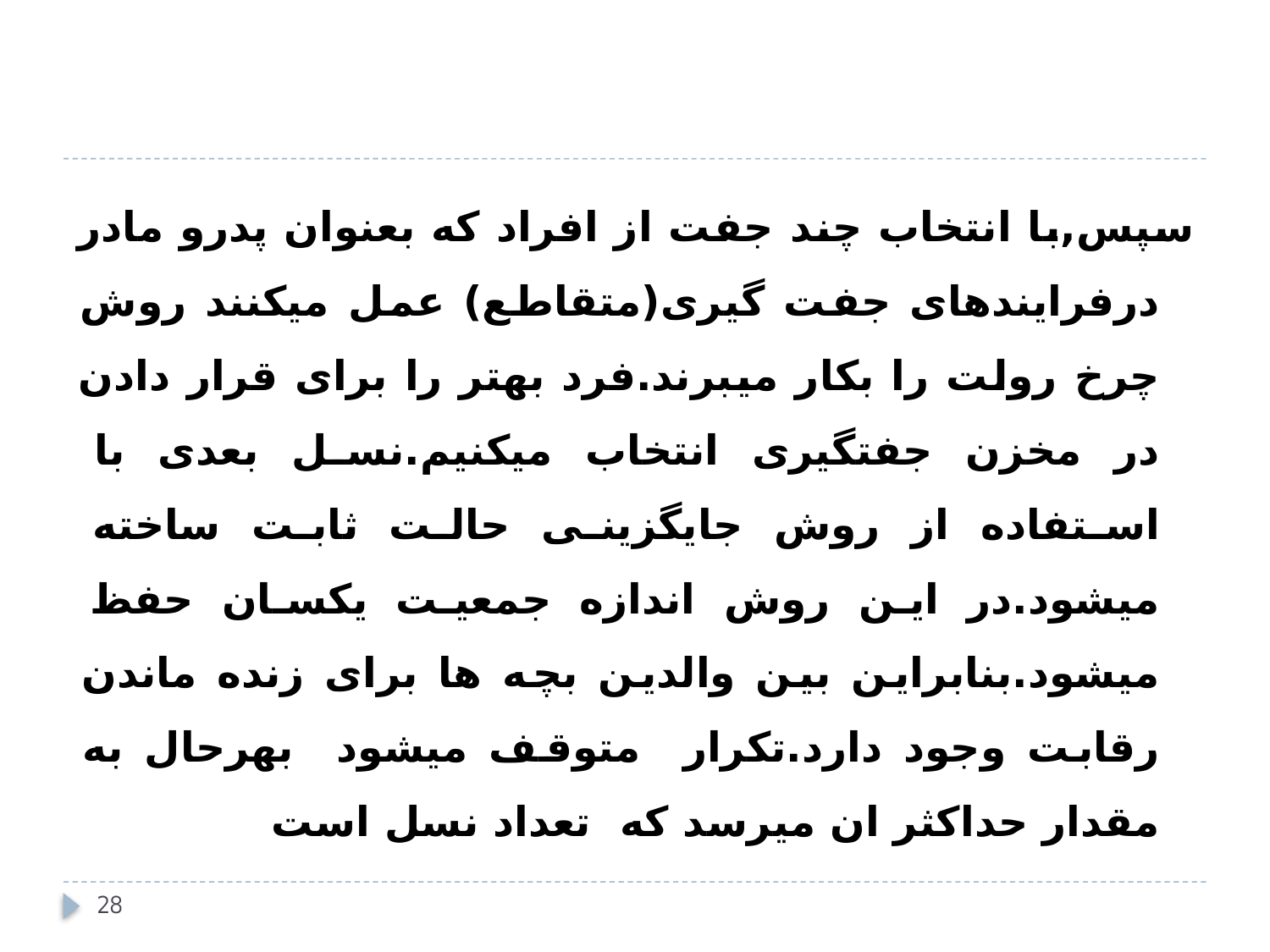

#
سپس,با انتخاب چند جفت از افراد که بعنوان پدرو مادر درفرایندهای جفت گیری(متقاطع) عمل میکنند روش چرخ رولت را بکار میبرند.فرد بهتر را برای قرار دادن در مخزن جفتگیری انتخاب میکنیم.نسل بعدی با استفاده از روش جایگزینی حالت ثابت ساخته میشود.در این روش اندازه جمعیت یکسان حفظ میشود.بنابراین بین والدین بچه ها برای زنده ماندن رقابت وجود دارد.تکرار  متوقف میشود  بهرحال به مقدار حداکثر ان میرسد که  تعداد نسل است
28